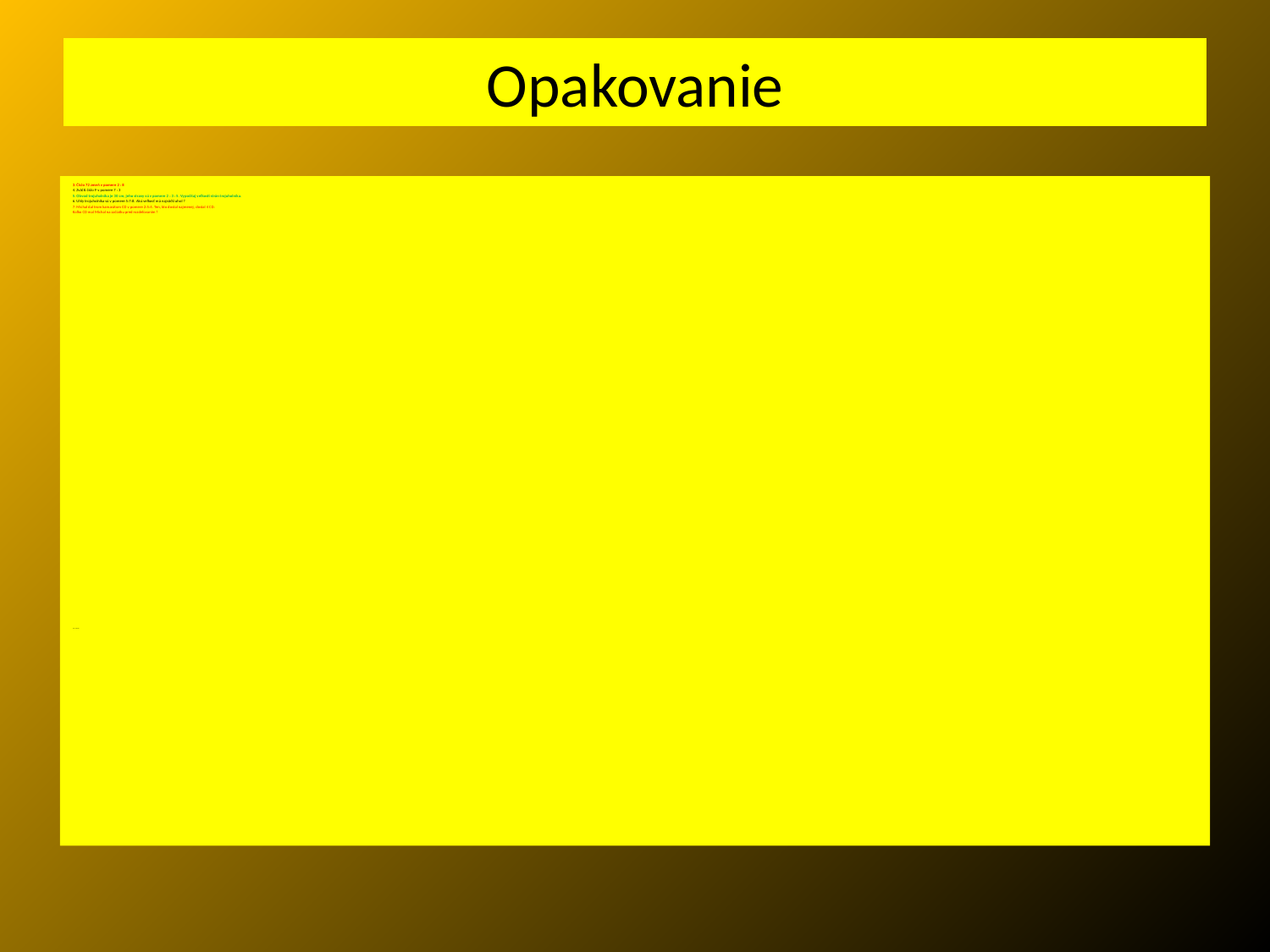

# Opakovanie
3. Číslo 72 zmeň v pomere 2 : 8
4. Zväčši číslo 9 v pomere 7 : 3
5. Obvod trojuholníka je 30 cm, jeho strany sú v pomere 2 : 3 : 5. Vypočítaj veľkosti strán trojuholníka.
6. Uhly trojuholníka sú v pomere 5:7:8. Akú veľkosť má najväčší uhol ?
7. Michal dal trom kamarátom CD v pomere 2:5:4. Ten, kto dostal najmenej, dostal 4 CD.
Koľko CD mal Michal na začiatku pred rozdeľovaním ?

 CD na začiatku?